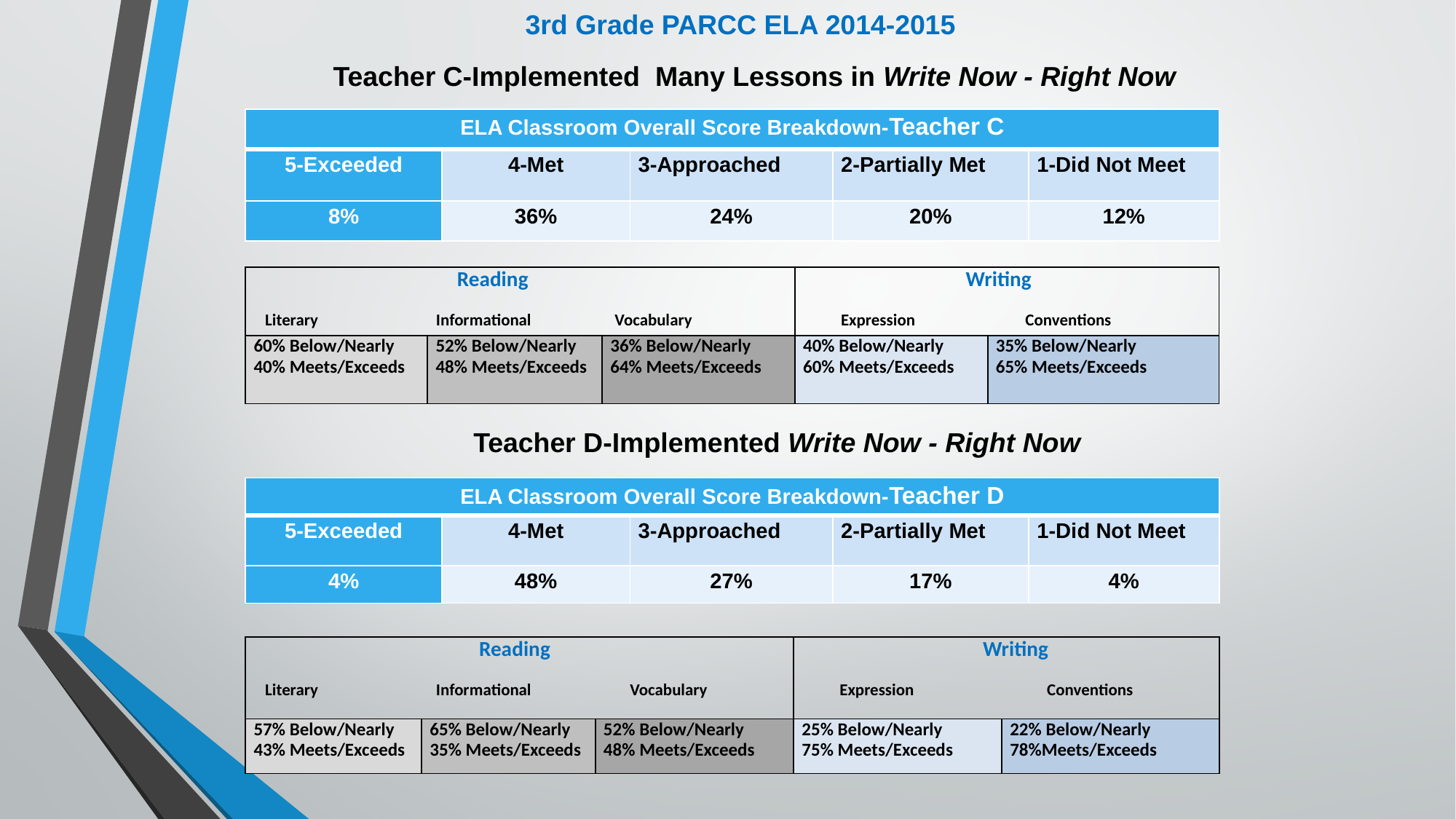

3rd Grade PARCC ELA 2014-2015
Teacher C-Implemented  Many Lessons in Write Now - Right Now
| ELA Classroom Overall Score Breakdown-Teacher C |  |  |  |  |
| --- | --- | --- | --- | --- |
| 5-Exceeded | 4-Met | 3-Approached | 2-Partially Met | 1-Did Not Meet |
| 8% | 36% | 24% | 20% | 12% |
| Reading   Literary Informational Vocabulary |  |  | Writing   Expression Conventions |  |
| --- | --- | --- | --- | --- |
| 60% Below/Nearly 40% Meets/Exceeds | 52% Below/Nearly 48% Meets/Exceeds | 36% Below/Nearly 64% Meets/Exceeds | 40% Below/Nearly 60% Meets/Exceeds | 35% Below/Nearly 65% Meets/Exceeds |

Teacher D-Implemented Write Now - Right Now

| ELA Classroom Overall Score Breakdown-Teacher D |  |  |  |  |
| --- | --- | --- | --- | --- |
| 5-Exceeded | 4-Met | 3-Approached | 2-Partially Met | 1-Did Not Meet |
| 4% | 48% | 27% | 17% | 4% |
| Reading   Literary Informational Vocabulary |  |  | Writing   Expression Conventions |  |
| --- | --- | --- | --- | --- |
| 57% Below/Nearly 43% Meets/Exceeds | 65% Below/Nearly 35% Meets/Exceeds | 52% Below/Nearly 48% Meets/Exceeds | 25% Below/Nearly 75% Meets/Exceeds | 22% Below/Nearly 78%Meets/Exceeds |